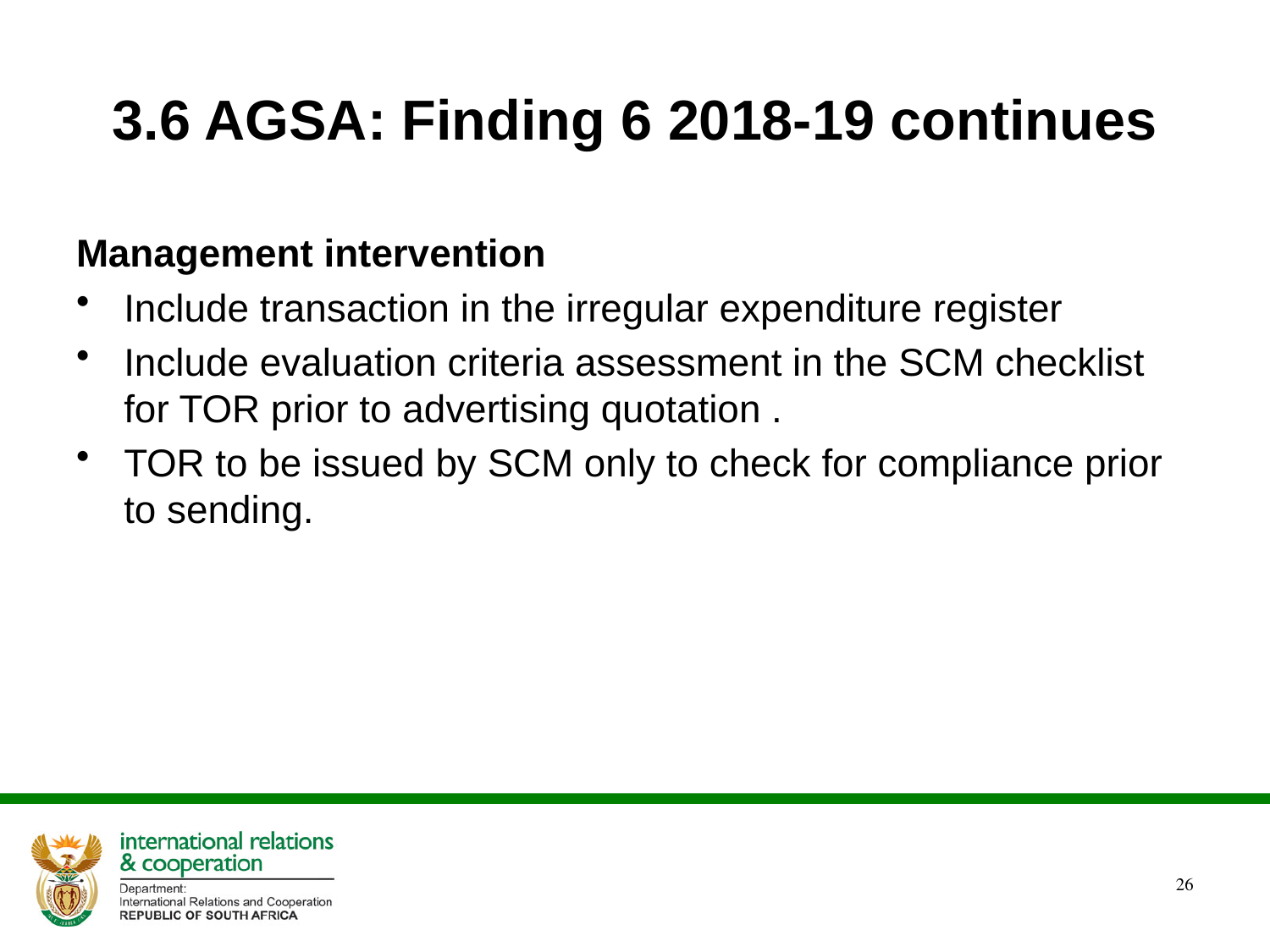

# 3.6 AGSA: Finding 6 2018-19 continues
Management intervention
Include transaction in the irregular expenditure register
Include evaluation criteria assessment in the SCM checklist for TOR prior to advertising quotation .
TOR to be issued by SCM only to check for compliance prior to sending.
26